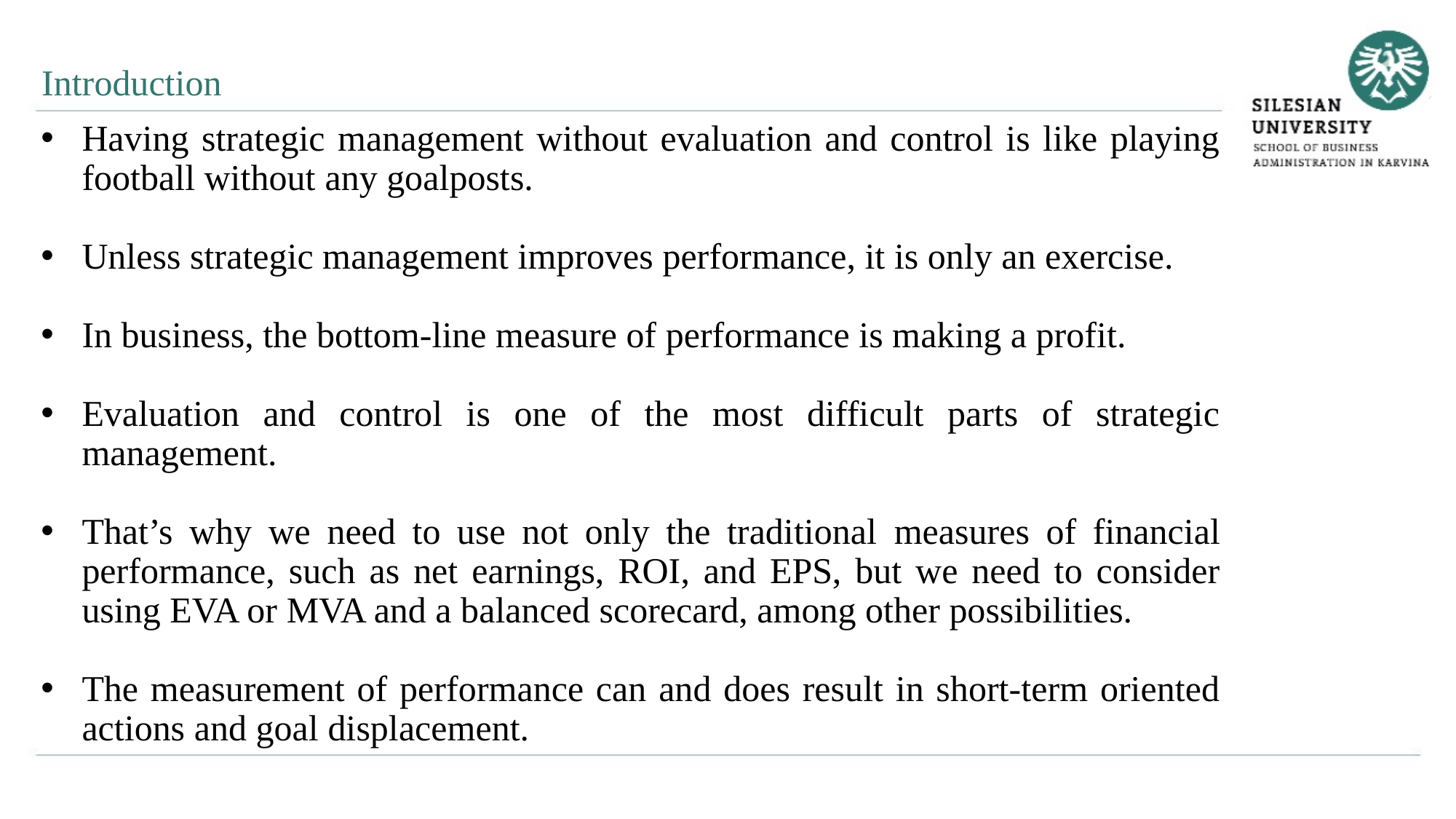

Introduction
Having strategic management without evaluation and control is like playing football without any goalposts.

Unless strategic management improves performance, it is only an exercise.

In business, the bottom-line measure of performance is making a profit.

Evaluation and control is one of the most difficult parts of strategic management.

That’s why we need to use not only the traditional measures of financial performance, such as net earnings, ROI, and EPS, but we need to consider using EVA or MVA and a balanced scorecard, among other possibilities.

The measurement of performance can and does result in short-term oriented actions and goal displacement.